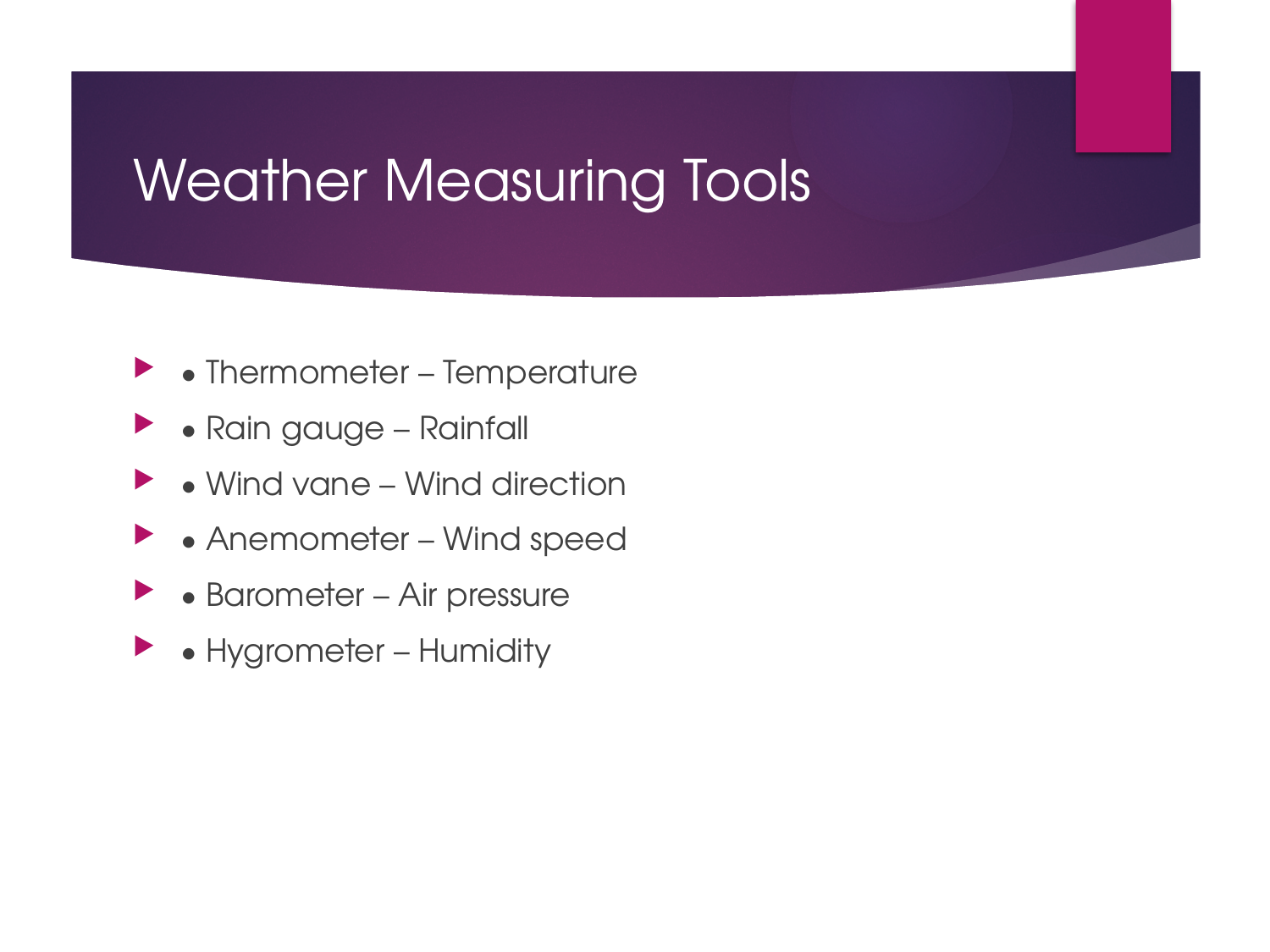

# Weather Measuring Tools
• Thermometer – Temperature
• Rain gauge – Rainfall
• Wind vane – Wind direction
• Anemometer – Wind speed
• Barometer – Air pressure
• Hygrometer – Humidity